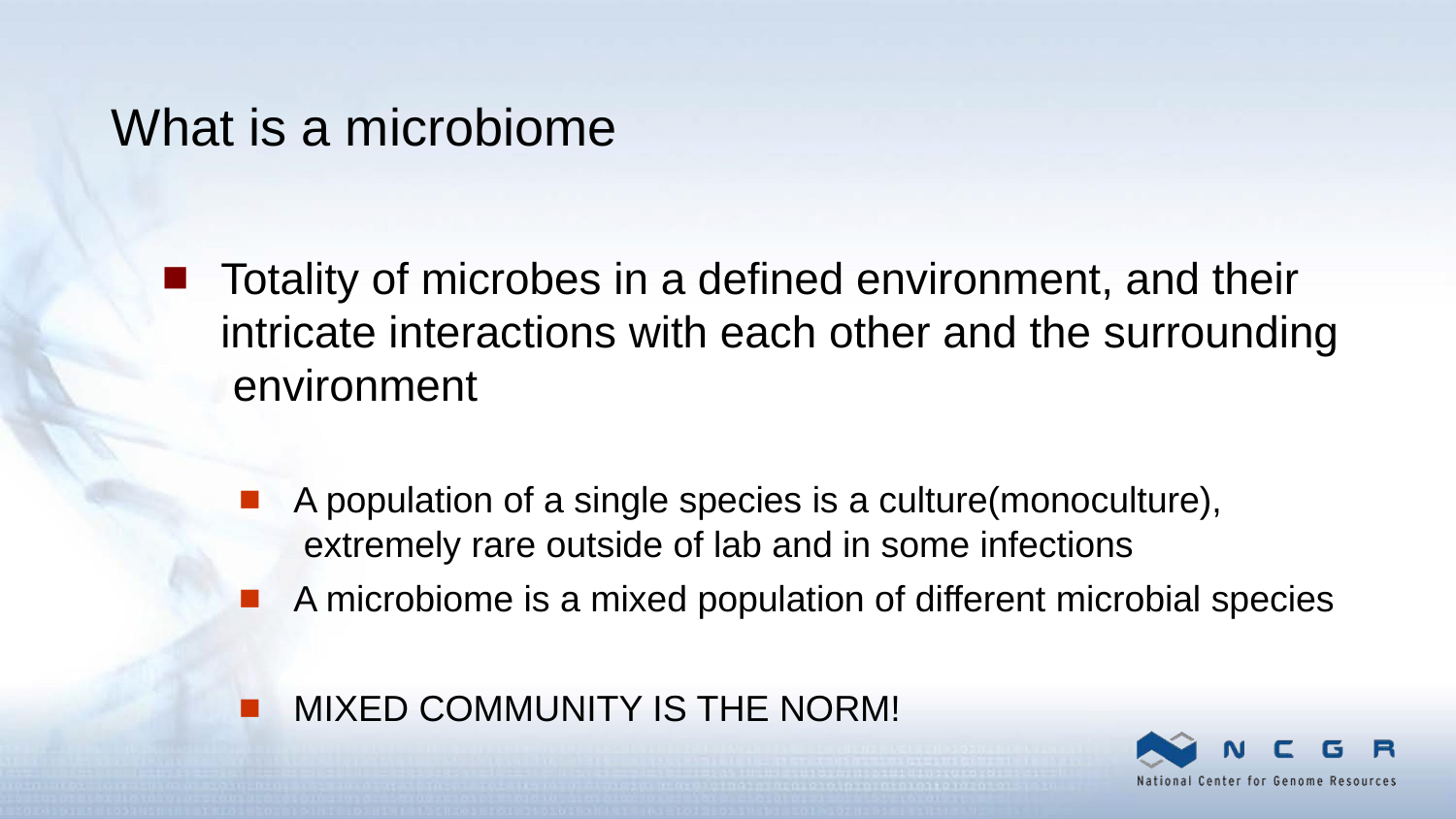

# What is a microbiome
Totality of microbes in a defined environment, and their  intricate interactions with each other and the surrounding  environment

A population of a single species is a culture(monoculture),  extremely rare outside of lab and in some infections
A microbiome is a mixed population of different microbial species

MIXED COMMUNITY IS THE NORM!